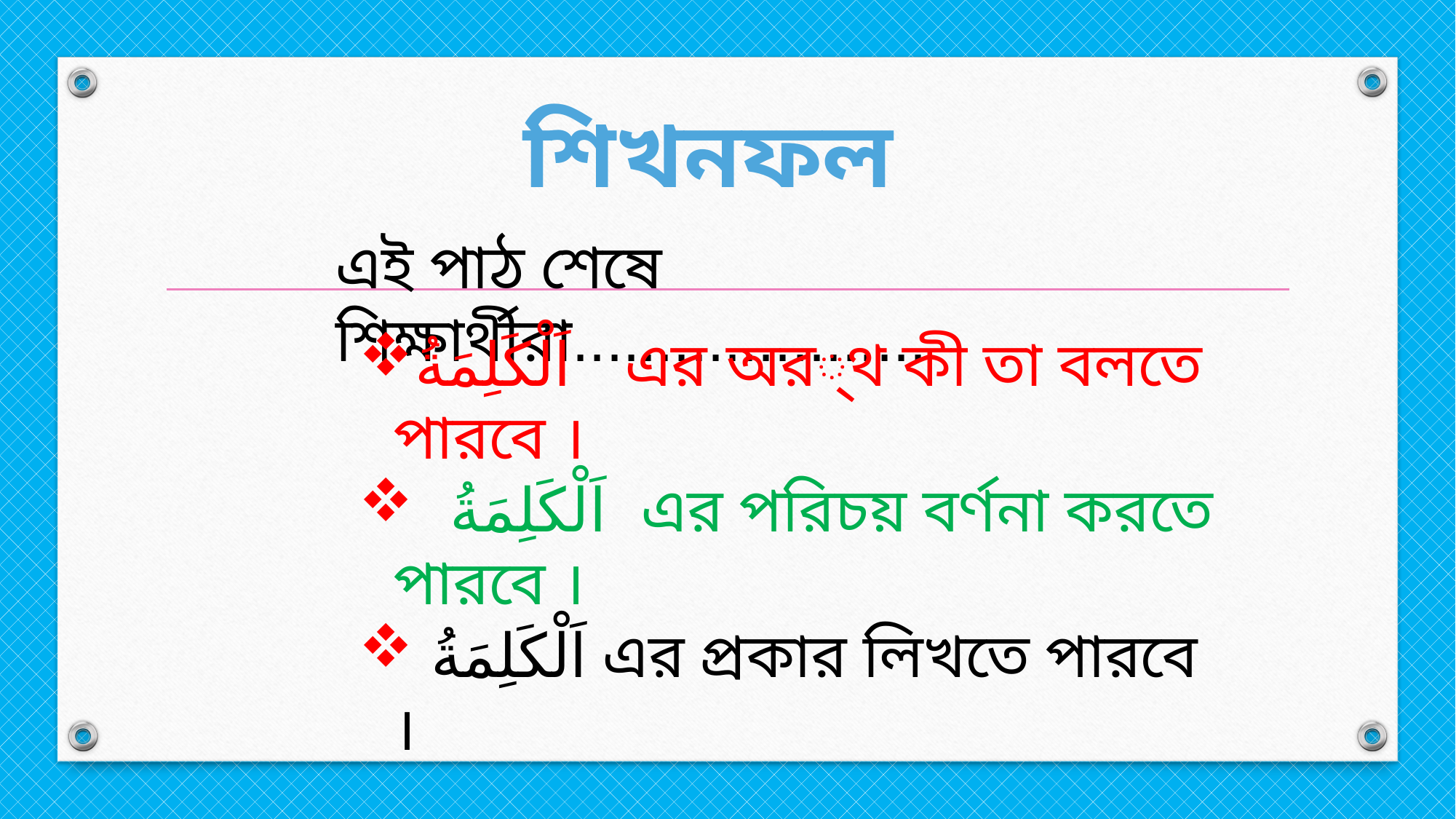

শিখনফল
এই পাঠ শেষে শিক্ষার্থীরা.....................
اَلْكَلِمَةُ   এর অর্থ কী তা বলতে পারবে ।
  اَلْكَلِمَةُ  এর পরিচয় বর্ণনা করতে পারবে ।
 اَلْكَلِمَةُ এর প্রকার লিখতে পারবে ।